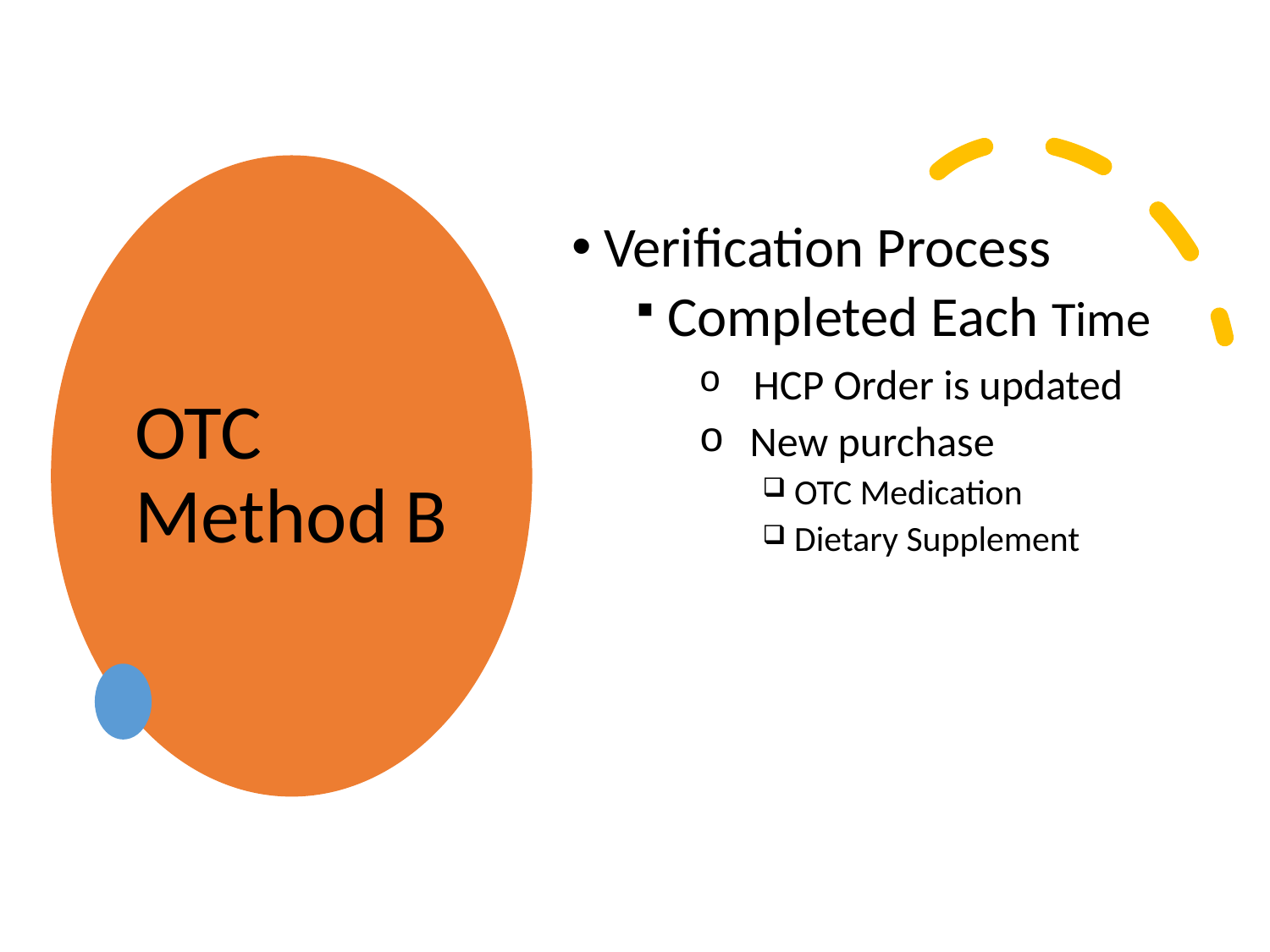

# OTC Method B
Verification Process
Completed Each Time
  HCP Order is updated
  New purchase
OTC Medication
Dietary Supplement